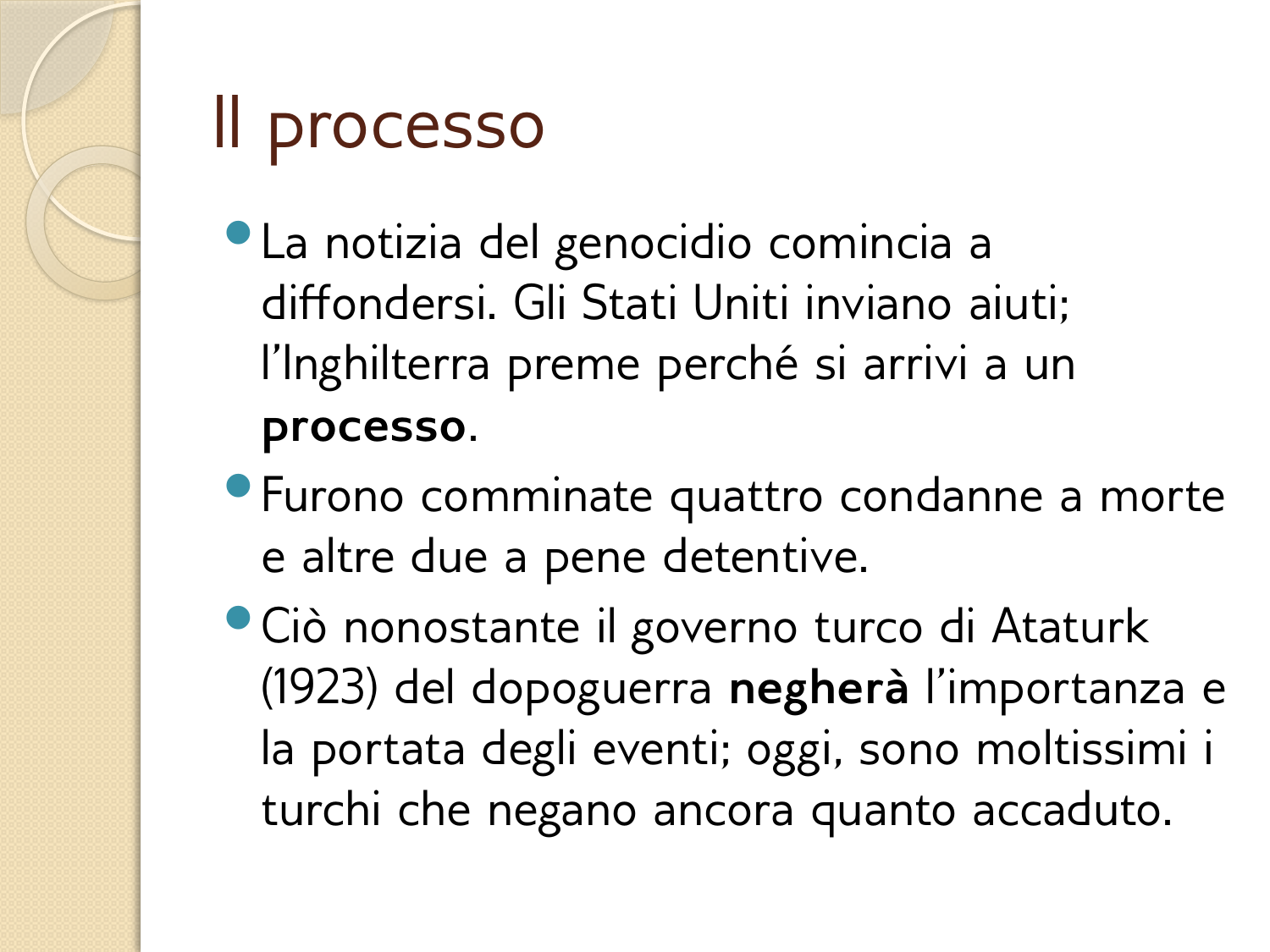

# Il processo
La notizia del genocidio comincia a diffondersi. Gli Stati Uniti inviano aiuti; l’Inghilterra preme perché si arrivi a un processo.
Furono comminate quattro condanne a morte e altre due a pene detentive.
Ciò nonostante il governo turco di Ataturk (1923) del dopoguerra negherà l’importanza e la portata degli eventi; oggi, sono moltissimi i turchi che negano ancora quanto accaduto.